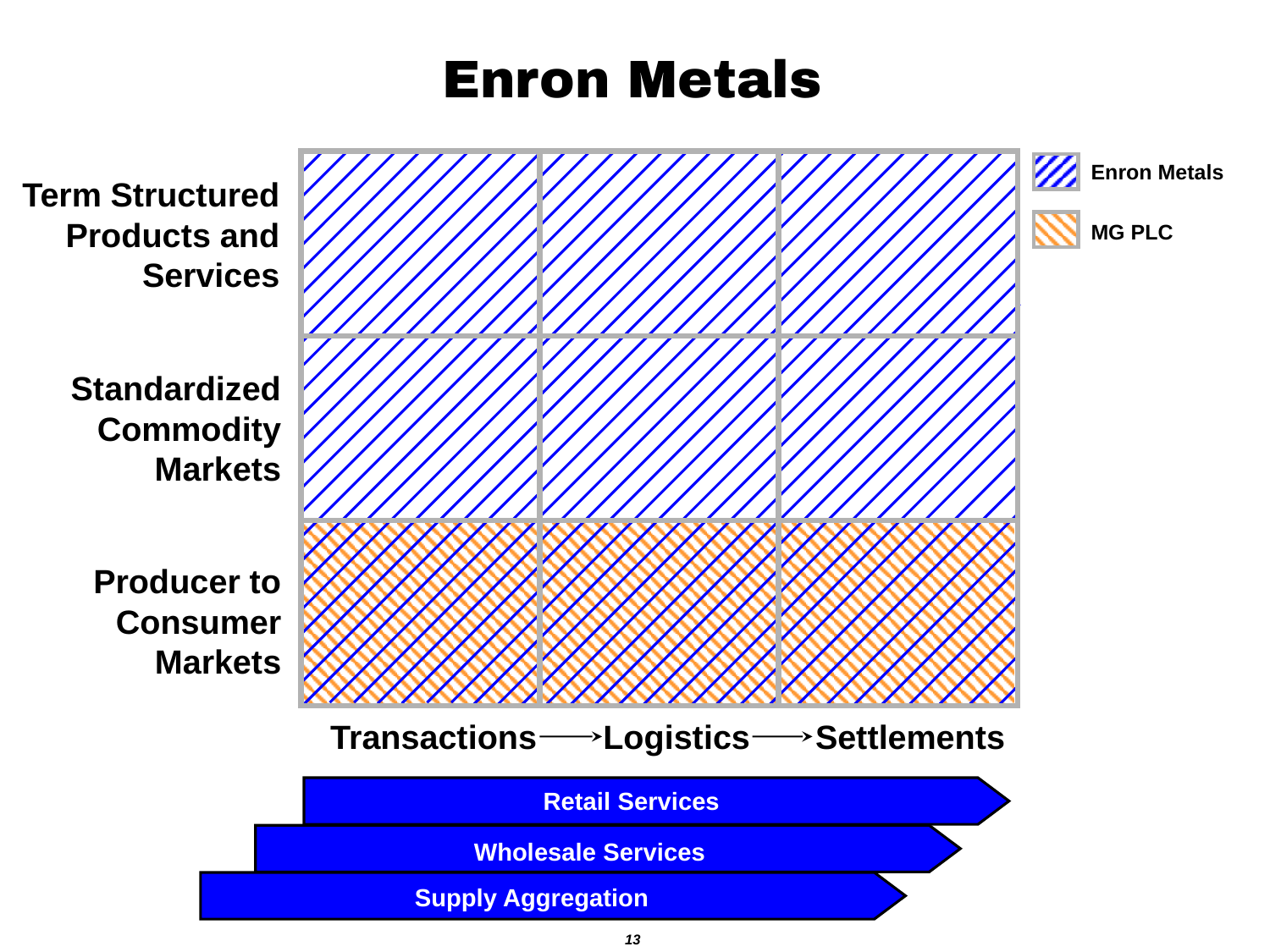

# Enron Metals

Enron Metals

Term Structured
Products and
Services

MG PLC
Standardized
Commodity
Markets

Producer to
Consumer
Markets
Transactions
Logistics
Settlements

Retail Services

Wholesale Services

Supply Aggregation